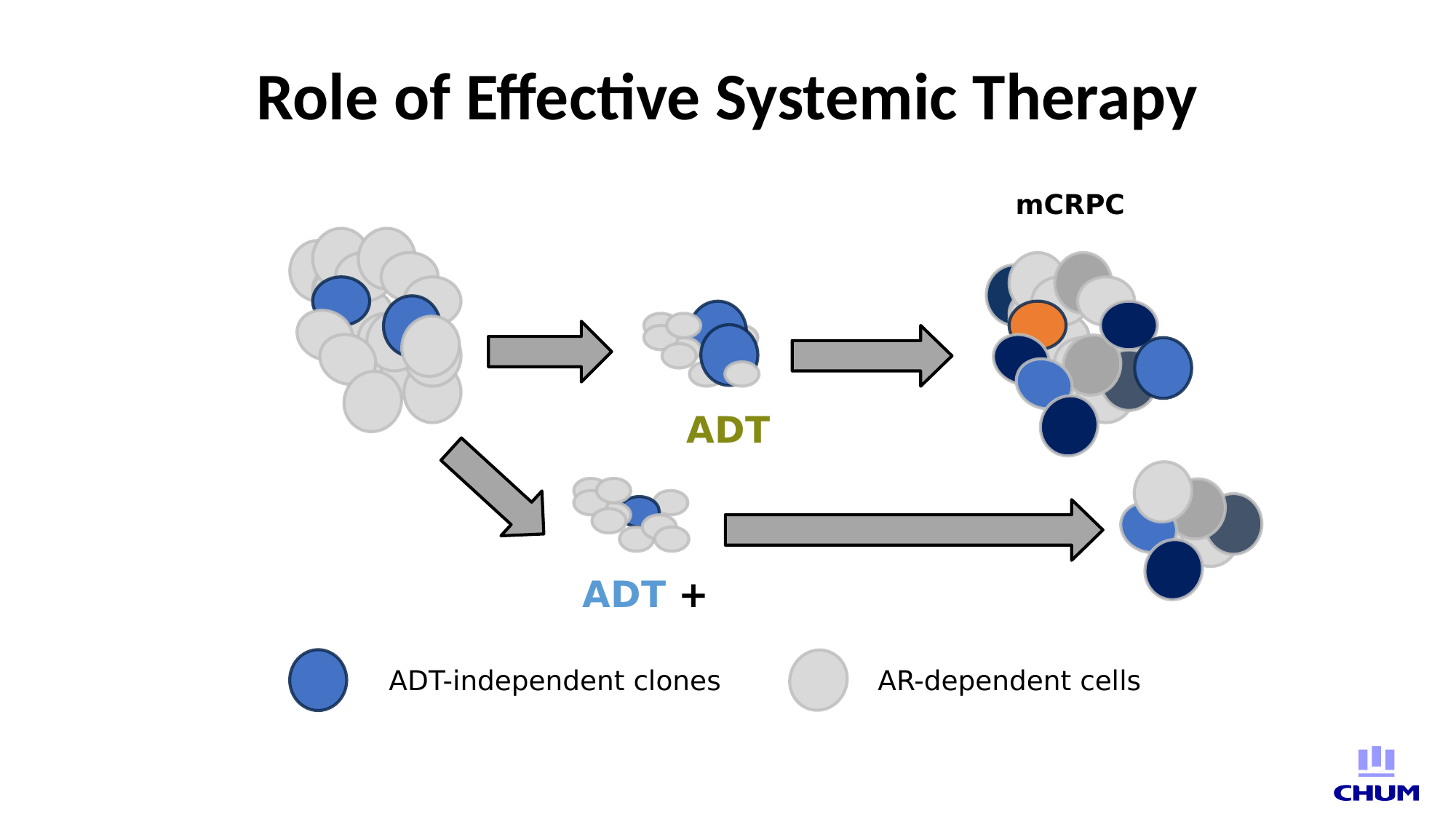

# Role of Effective Systemic Therapy
mCRPC

ADT

ADT +

ADT-independent clones                  AR-dependent cells